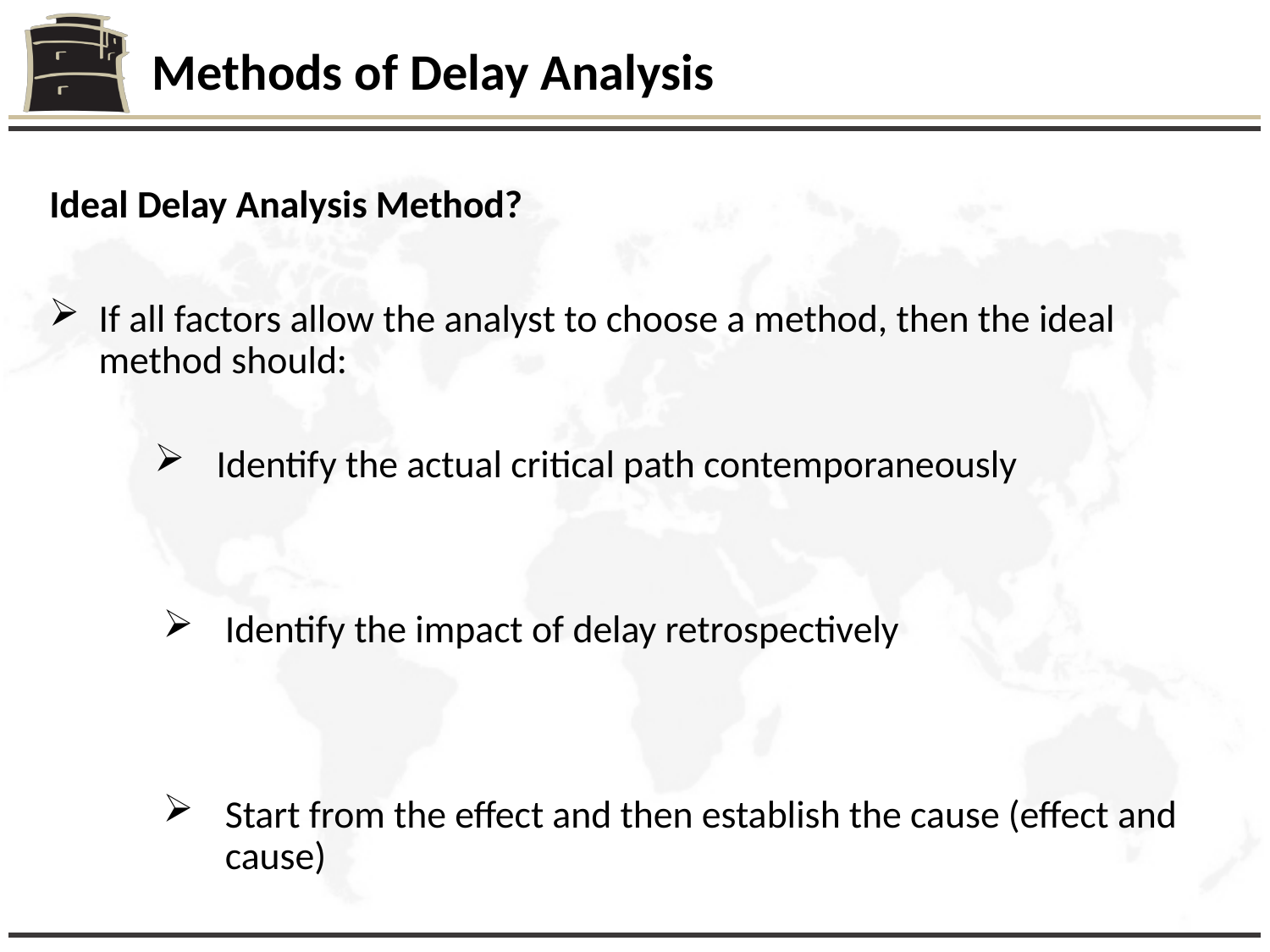

Methods of Delay Analysis
Ideal Delay Analysis Method?
If all factors allow the analyst to choose a method, then the ideal method should:

Identify the actual critical path contemporaneously
Identify the impact of delay retrospectively
Start from the effect and then establish the cause (effect and cause)